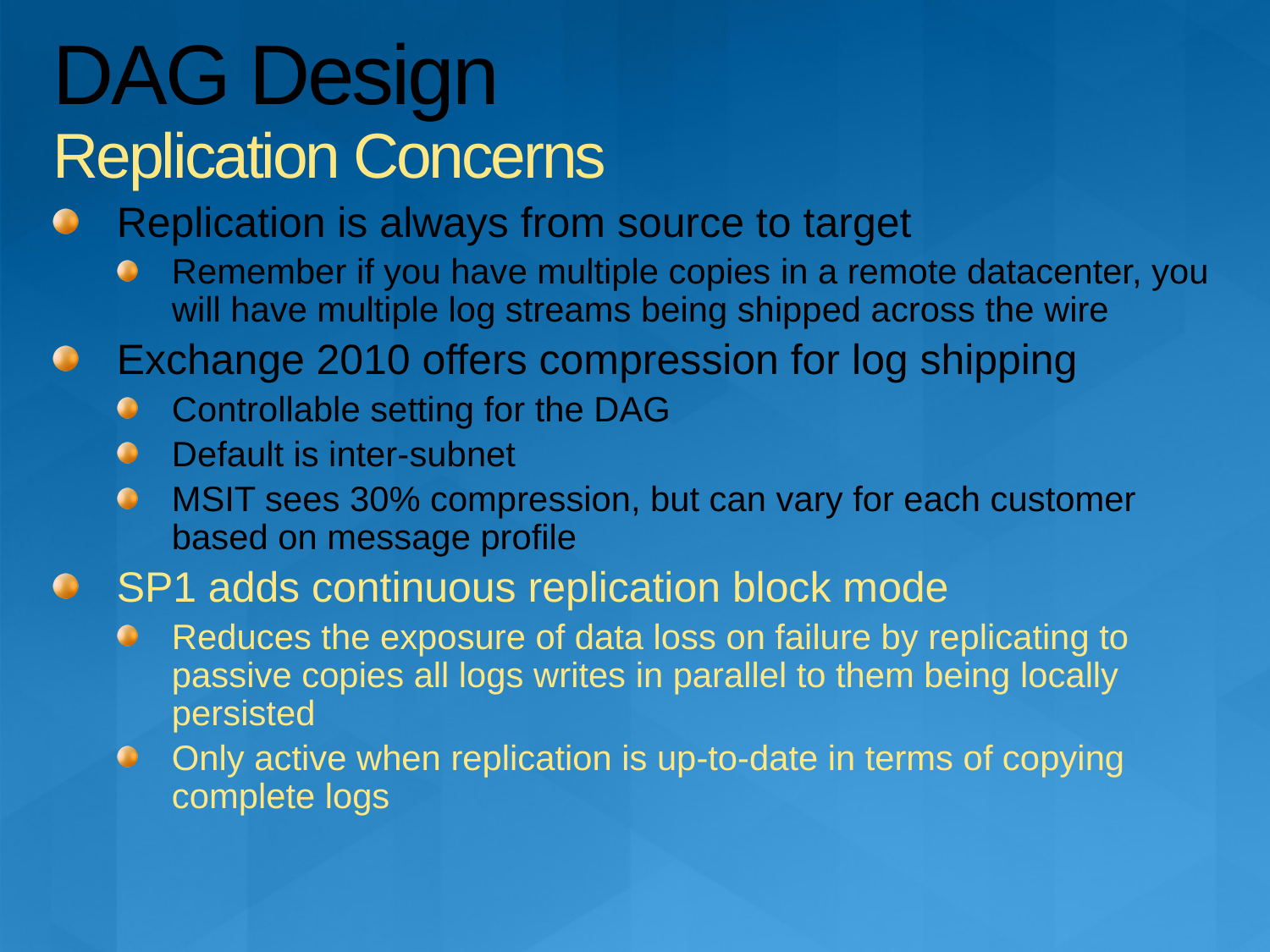

# DAG Design Replication Concerns
Replication is always from source to target
Remember if you have multiple copies in a remote datacenter, you will have multiple log streams being shipped across the wire
Exchange 2010 offers compression for log shipping
Controllable setting for the DAG
Default is inter-subnet
MSIT sees 30% compression, but can vary for each customer based on message profile
SP1 adds continuous replication block mode
Reduces the exposure of data loss on failure by replicating to passive copies all logs writes in parallel to them being locally persisted
Only active when replication is up-to-date in terms of copying complete logs